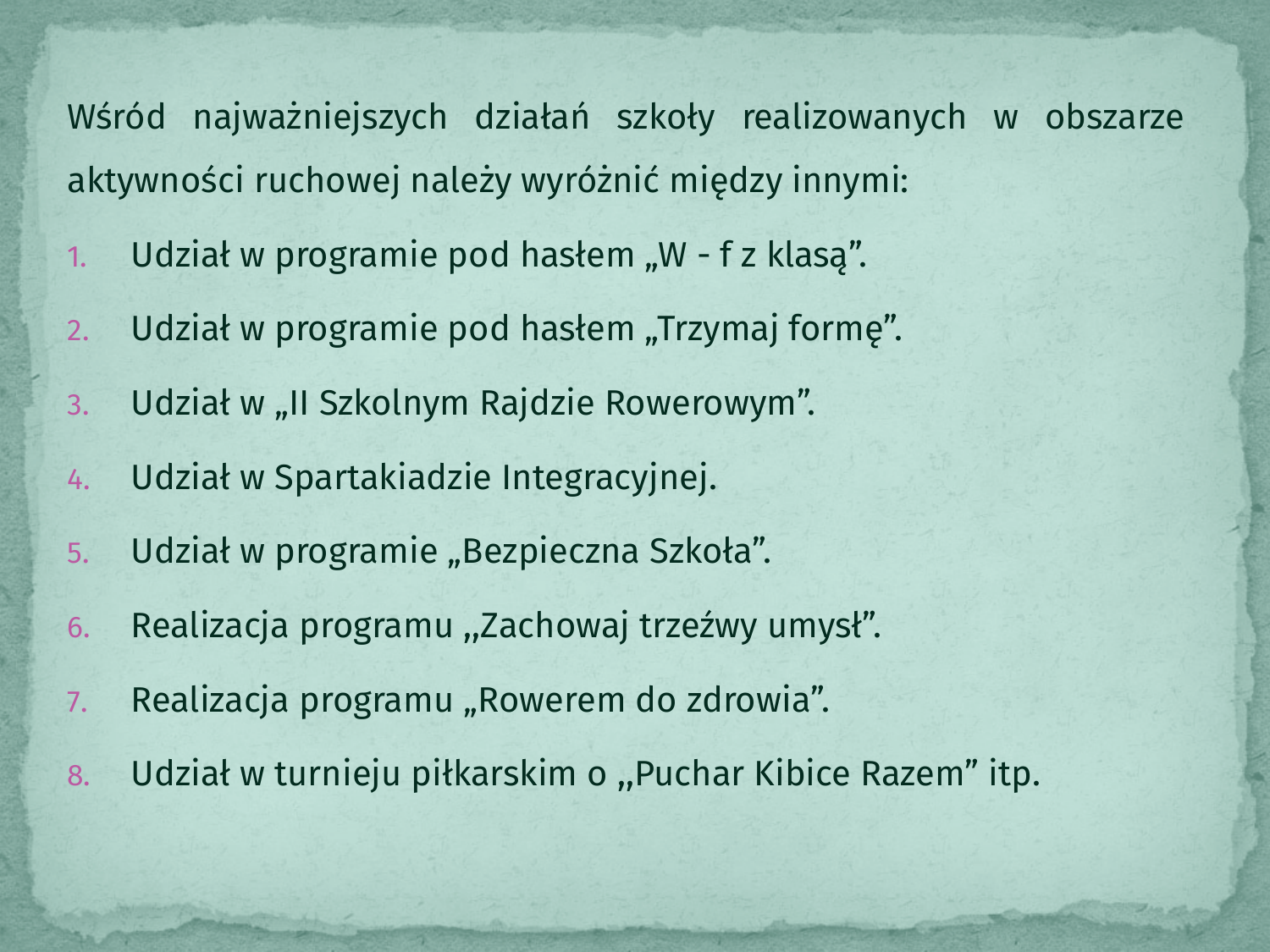

Wśród najważniejszych działań szkoły realizowanych w obszarze aktywności ruchowej należy wyróżnić między innymi:
Udział w programie pod hasłem „W - f z klasą”.
Udział w programie pod hasłem „Trzymaj formę”.
Udział w „II Szkolnym Rajdzie Rowerowym”.
Udział w Spartakiadzie Integracyjnej.
Udział w programie „Bezpieczna Szkoła”.
Realizacja programu ,,Zachowaj trzeźwy umysł”.
Realizacja programu „Rowerem do zdrowia”.
Udział w turnieju piłkarskim o ,,Puchar Kibice Razem” itp.